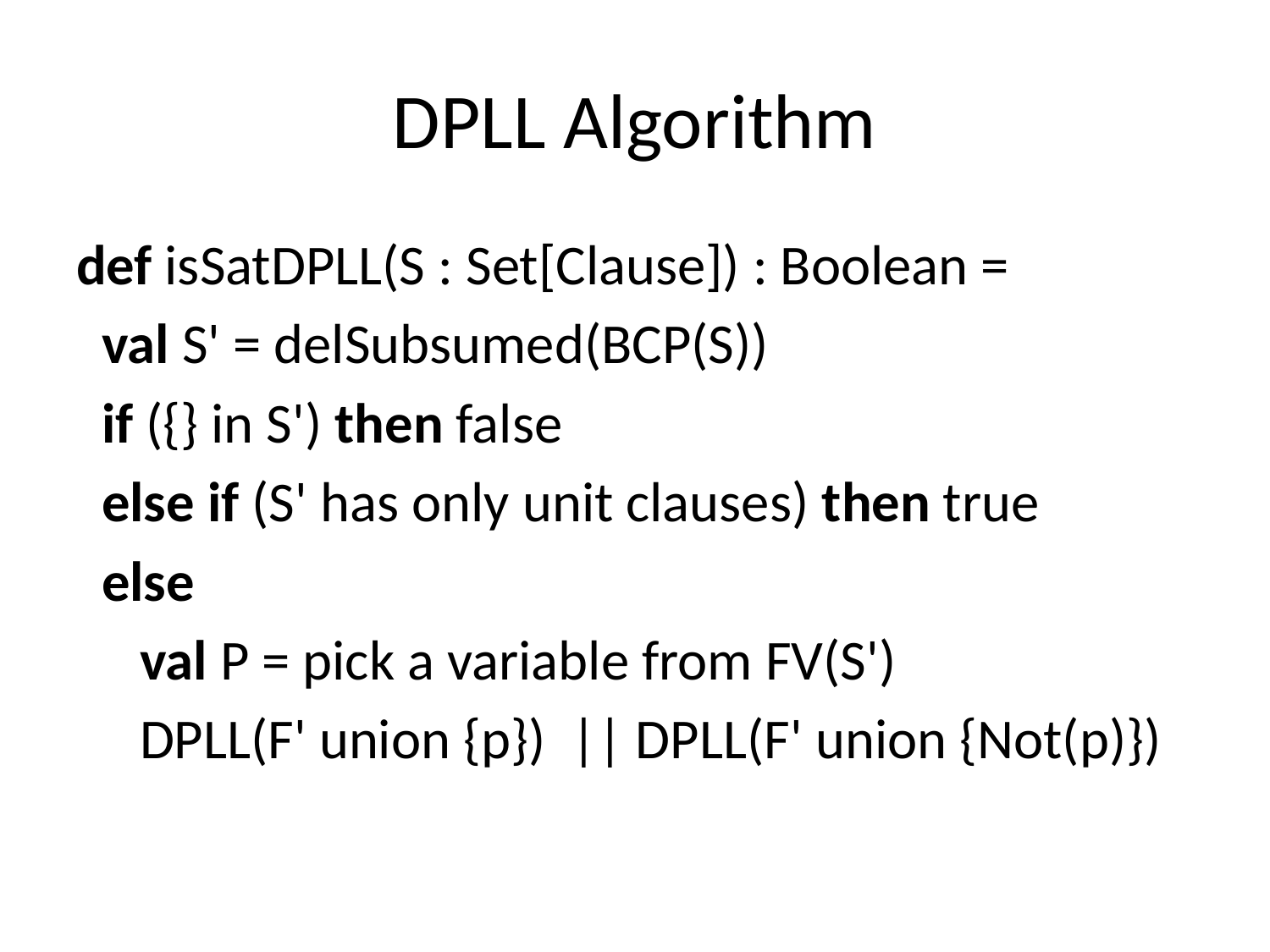

# DPLL Algorithm
def isSatDPLL(S : Set[Clause]) : Boolean =
  val S' = delSubsumed(BCP(S))
  if ({} in S') then false
  else if (S' has only unit clauses) then true
  else
     val P = pick a variable from FV(S')
     DPLL(F' union {p})  || DPLL(F' union {Not(p)})